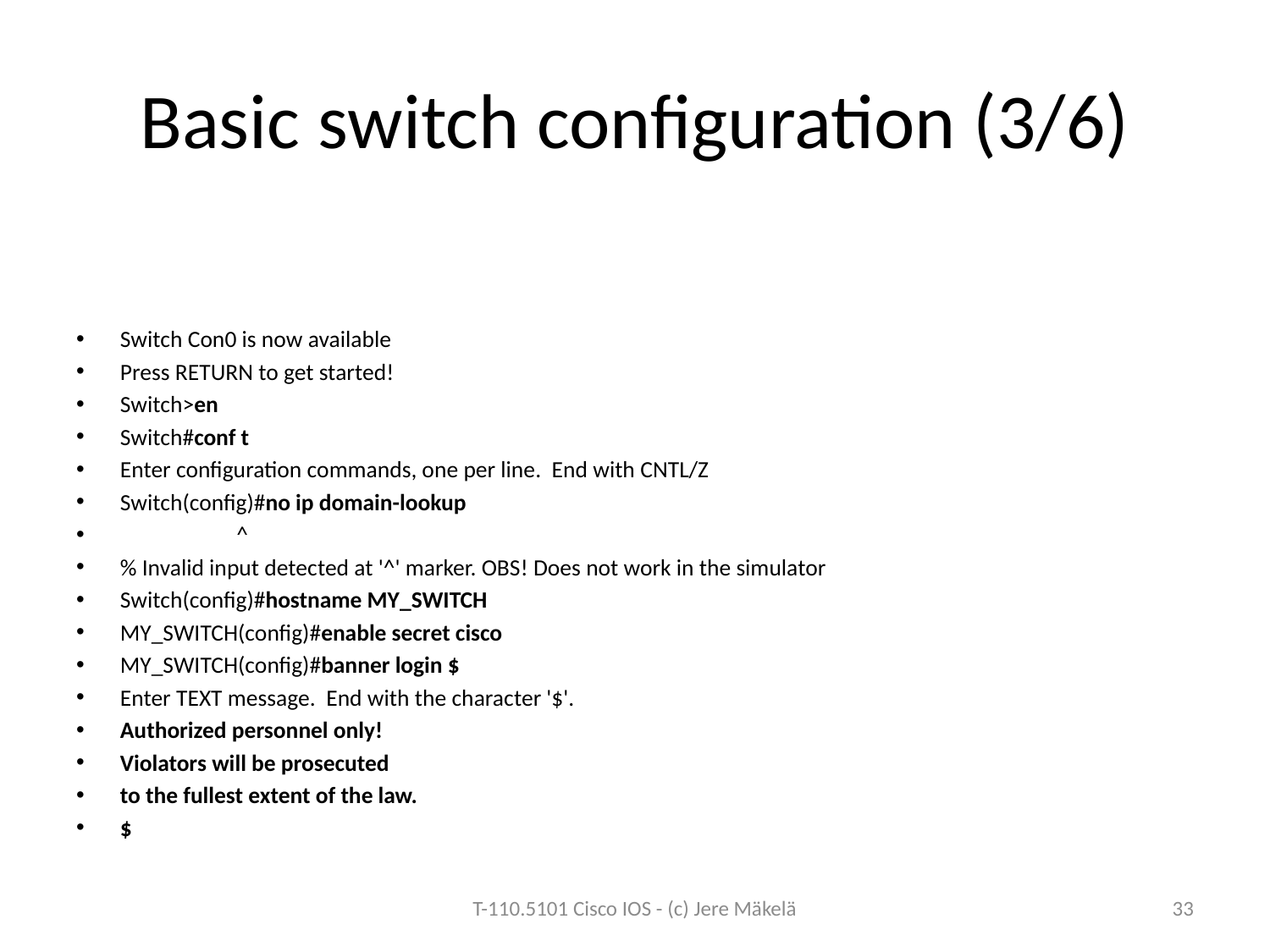

# Basic switch configuration (3/6)

Switch Con0 is now available
Press RETURN to get started!
Switch>en
Switch#conf t
Enter configuration commands, one per line.  End with CNTL/Z
Switch(config)#no ip domain-lookup
                      ^
% Invalid input detected at '^' marker. OBS! Does not work in the simulator
Switch(config)#hostname MY_SWITCH
MY_SWITCH(config)#enable secret cisco
MY_SWITCH(config)#banner login $
Enter TEXT message.  End with the character '$'.
Authorized personnel only!
Violators will be prosecuted
to the fullest extent of the law.
$
T-110.5101 Cisco IOS - (c) Jere Mäkelä
33